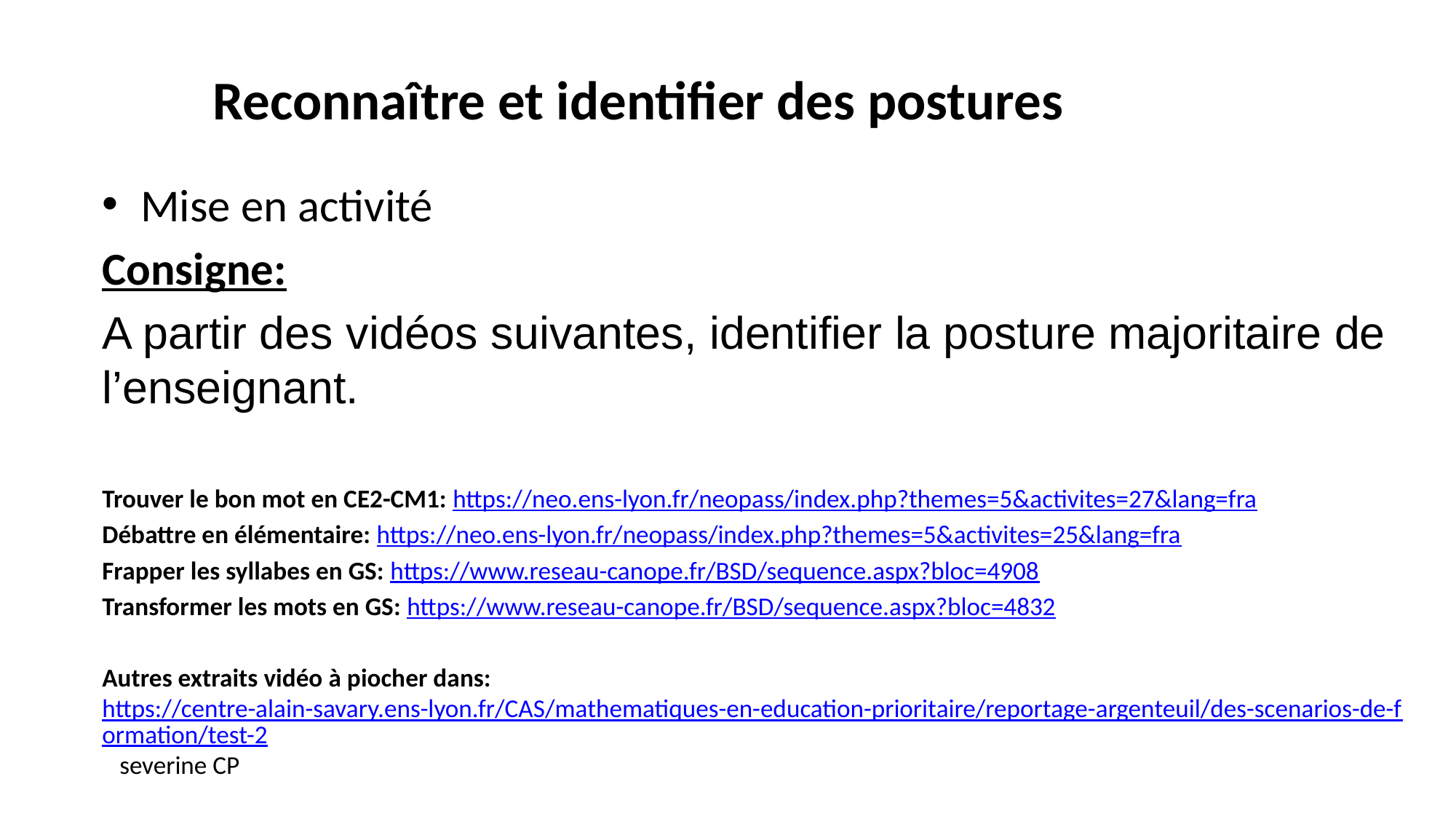

# Reconnaître et identifier des postures
Mise en activité
Consigne:
A partir des vidéos suivantes, identifier la posture majoritaire de l’enseignant.

Trouver le bon mot en CE2-CM1: https://neo.ens-lyon.fr/neopass/index.php?themes=5&activites=27&lang=fra
Débattre en élémentaire: https://neo.ens-lyon.fr/neopass/index.php?themes=5&activites=25&lang=fra
Frapper les syllabes en GS: https://www.reseau-canope.fr/BSD/sequence.aspx?bloc=4908
Transformer les mots en GS: https://www.reseau-canope.fr/BSD/sequence.aspx?bloc=4832

Autres extraits vidéo à piocher dans: https://centre-alain-savary.ens-lyon.fr/CAS/mathematiques-en-education-prioritaire/reportage-argenteuil/des-scenarios-de-formation/test-2   severine CP